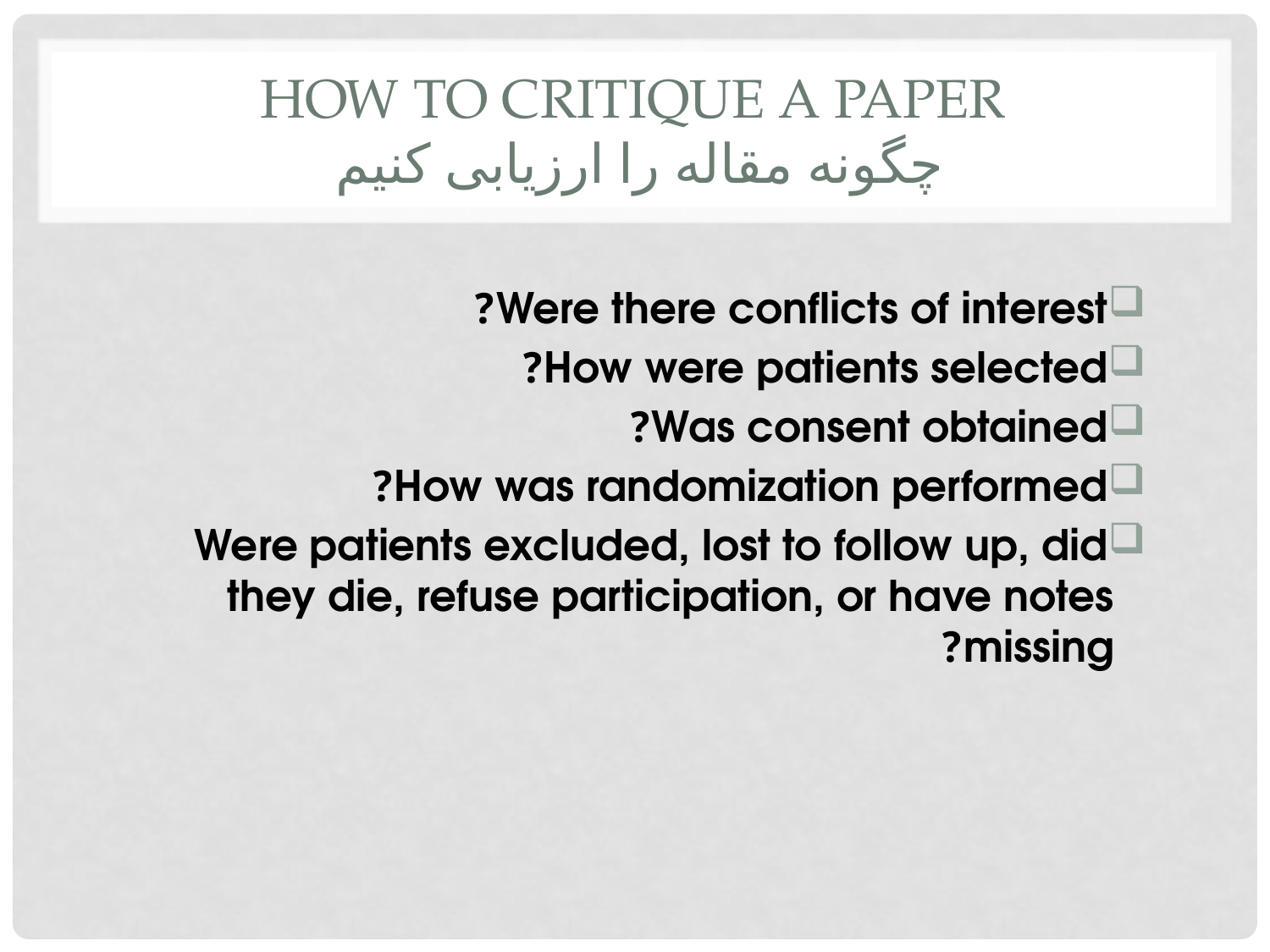

# How to critique a paper چگونه مقاله را ارزیابی کنیم
Were there conflicts of interest?
How were patients selected?
Was consent obtained?
How was randomization performed?
Were patients excluded, lost to follow up, did they die, refuse participation, or have notes missing?